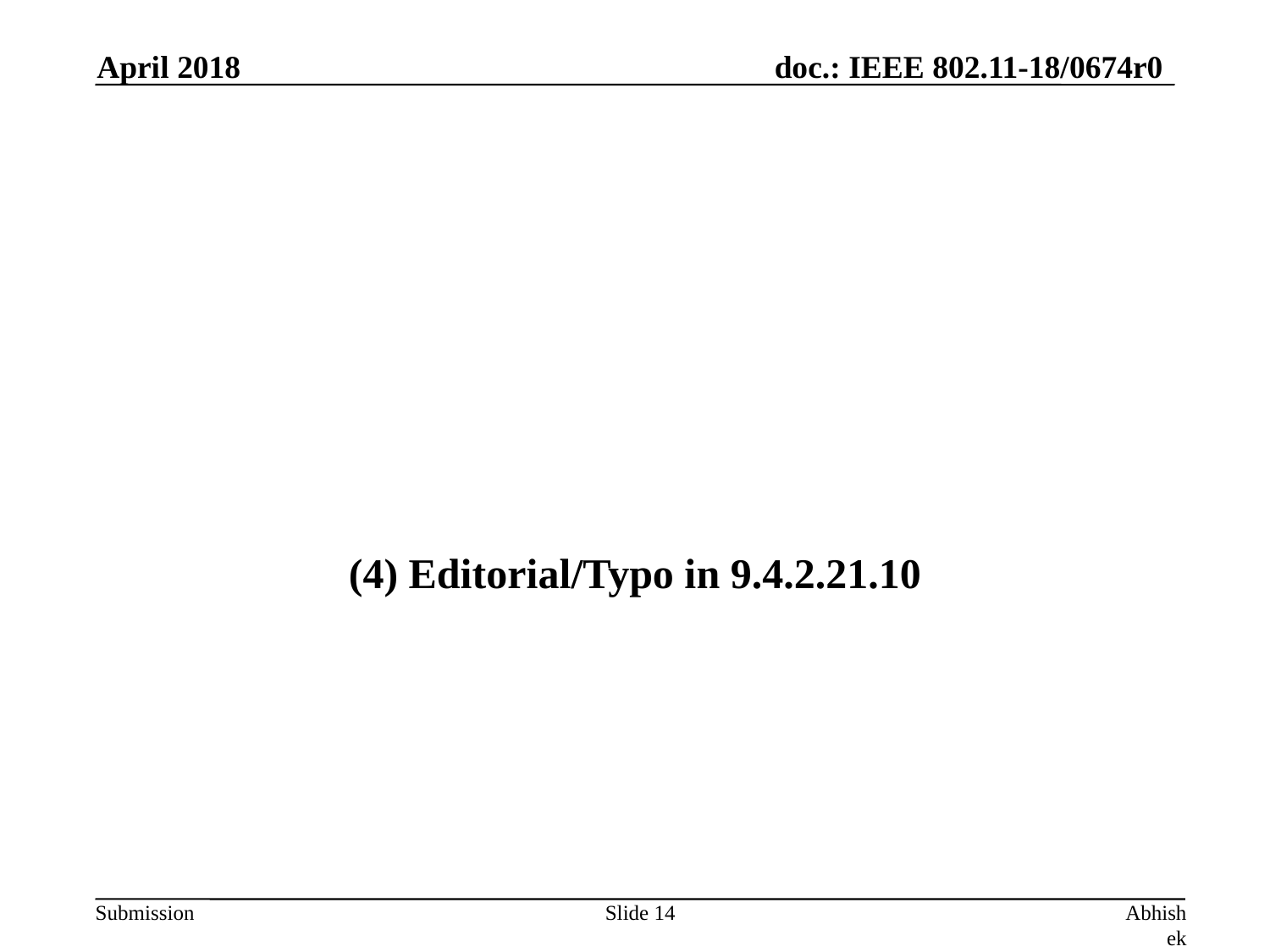

April 2018
#
(4) Editorial/Typo in 9.4.2.21.10
Slide 14
Abhishek Patil, Qualcomm